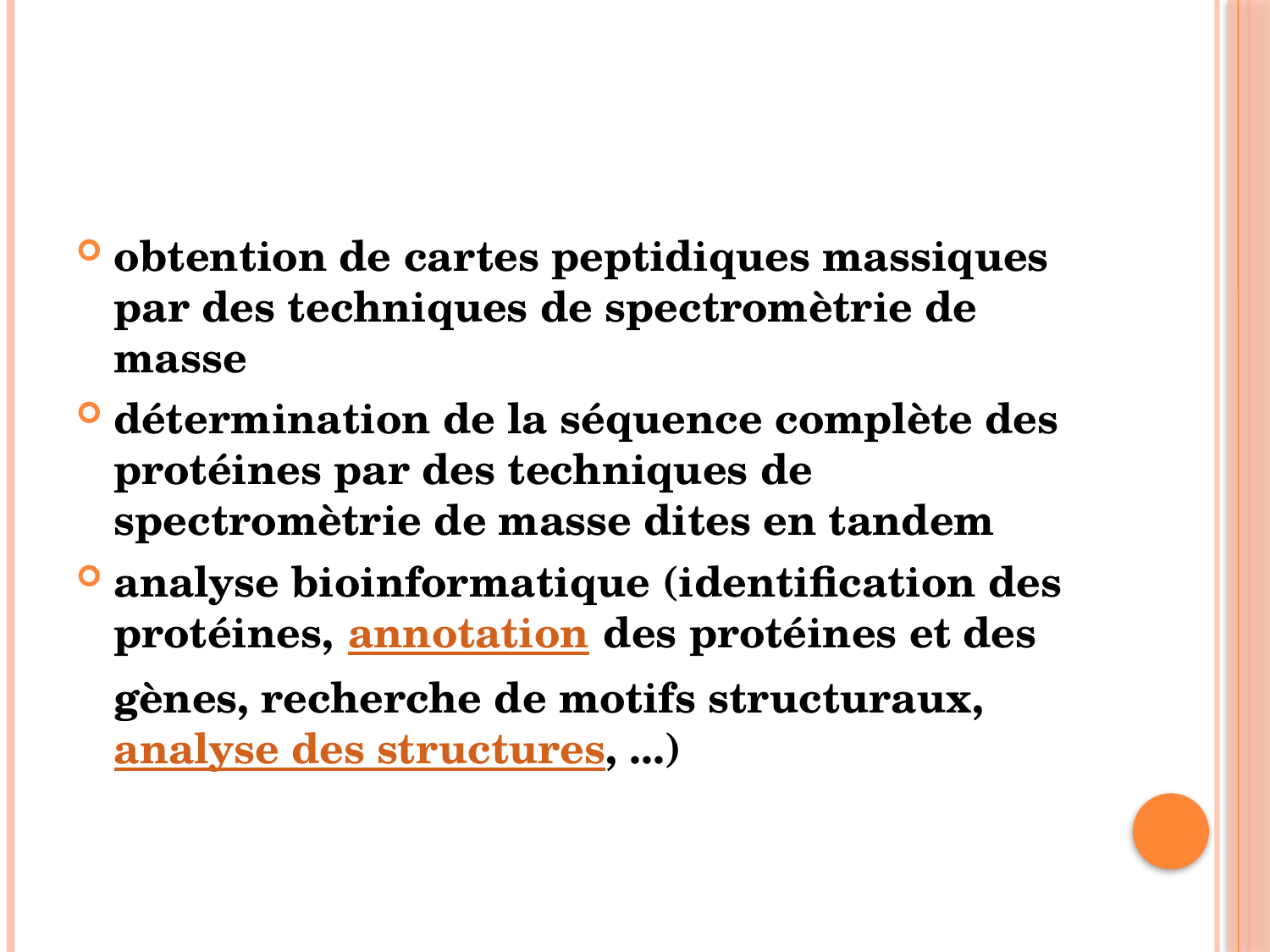

#
obtention de cartes peptidiques massiques par des techniques de spectromètrie de masse
détermination de la séquence complète des protéines par des techniques de spectromètrie de masse dites en tandem
analyse bioinformatique (identification des protéines, annotation des protéines et des gènes, recherche de motifs structuraux, analyse des structures, ...)